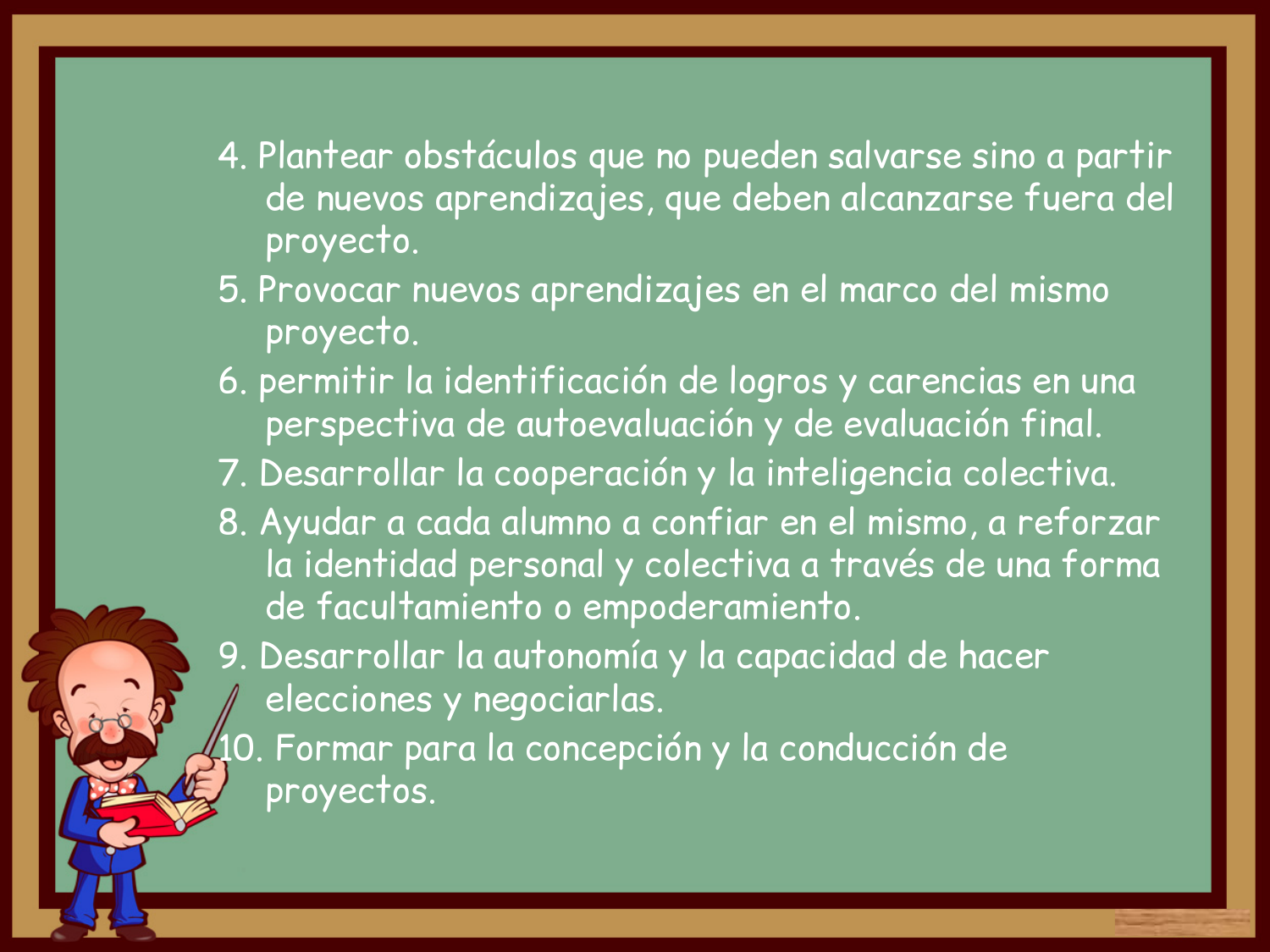

4. Plantear obstáculos que no pueden salvarse sino a partir de nuevos aprendizajes, que deben alcanzarse fuera del proyecto.
5. Provocar nuevos aprendizajes en el marco del mismo proyecto.
6. permitir la identificación de logros y carencias en una perspectiva de autoevaluación y de evaluación final.
7. Desarrollar la cooperación y la inteligencia colectiva.
8. Ayudar a cada alumno a confiar en el mismo, a reforzar la identidad personal y colectiva a través de una forma de facultamiento o empoderamiento.
9. Desarrollar la autonomía y la capacidad de hacer elecciones y negociarlas.
10. Formar para la concepción y la conducción de proyectos.